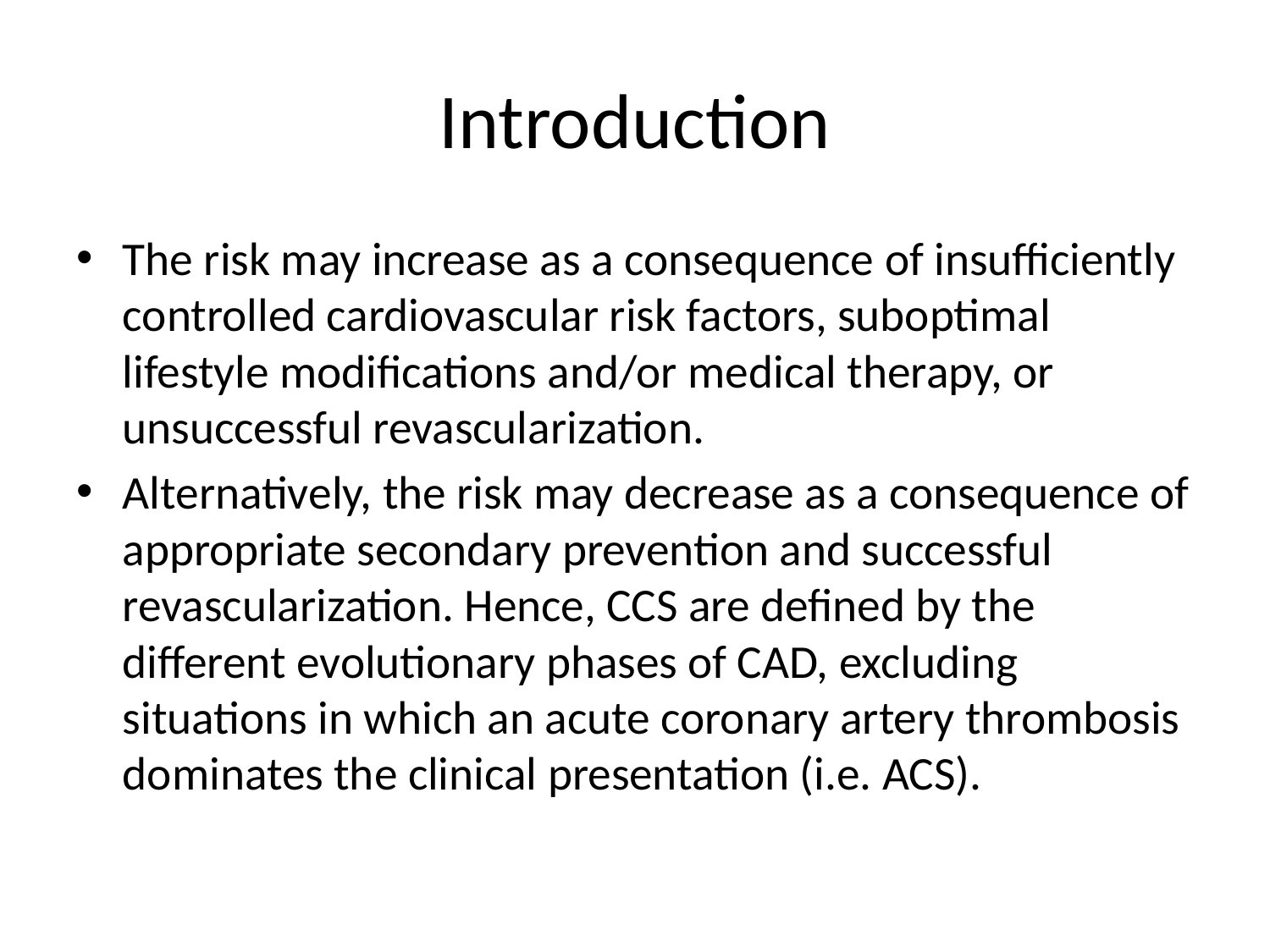

# Introduction
The risk may increase as a consequence of insufficiently controlled cardiovascular risk factors, suboptimal lifestyle modifications and/or medical therapy, or unsuccessful revascularization.
Alternatively, the risk may decrease as a consequence of appropriate secondary prevention and successful revascularization. Hence, CCS are defined by the different evolutionary phases of CAD, excluding situations in which an acute coronary artery thrombosis dominates the clinical presentation (i.e. ACS).